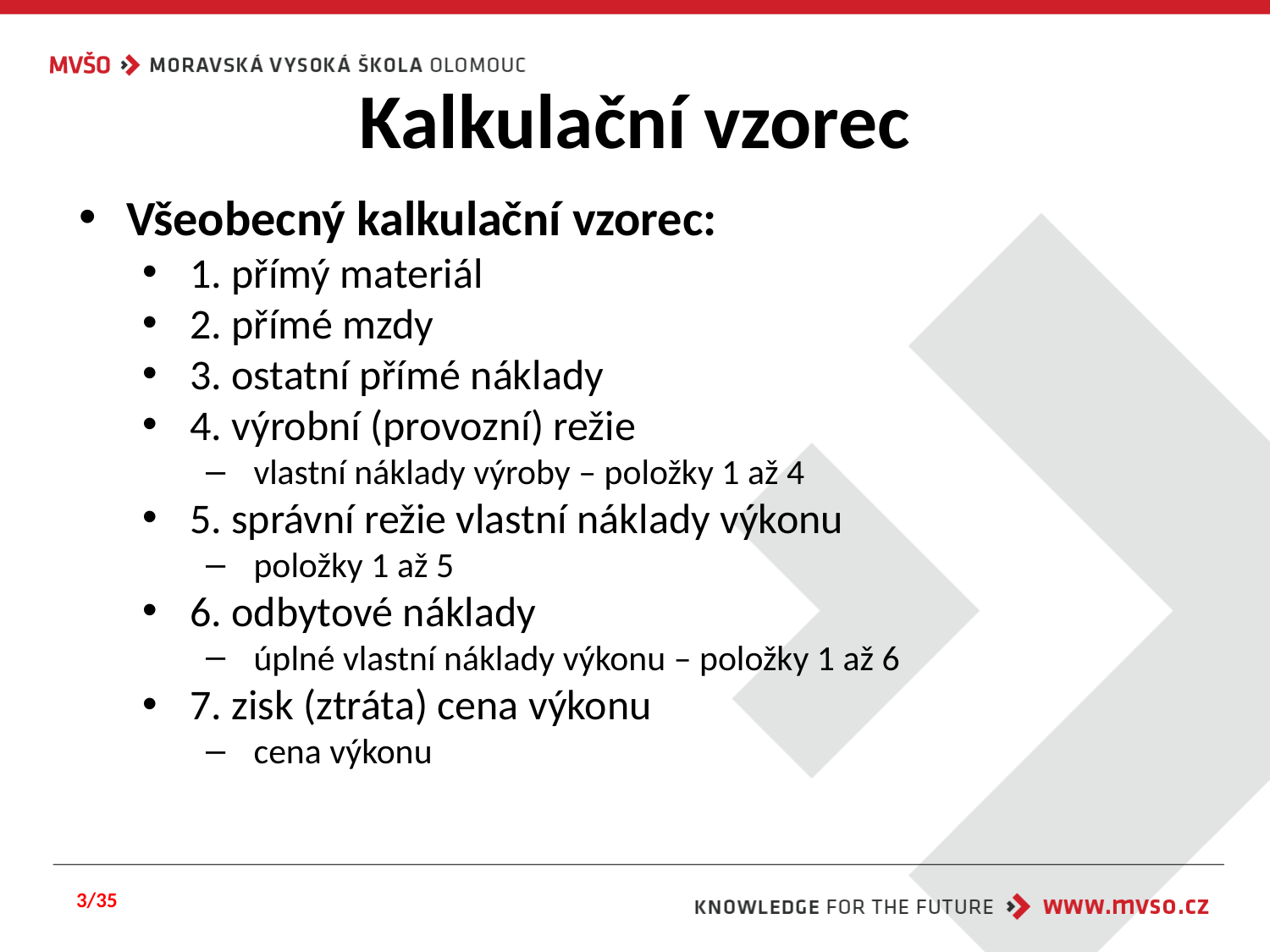

# Kalkulační vzorec
Všeobecný kalkulační vzorec:
1. přímý materiál
2. přímé mzdy
3. ostatní přímé náklady
4. výrobní (provozní) režie
vlastní náklady výroby – položky 1 až 4
5. správní režie vlastní náklady výkonu
položky 1 až 5
6. odbytové náklady
úplné vlastní náklady výkonu – položky 1 až 6
7. zisk (ztráta) cena výkonu
cena výkonu
3/35